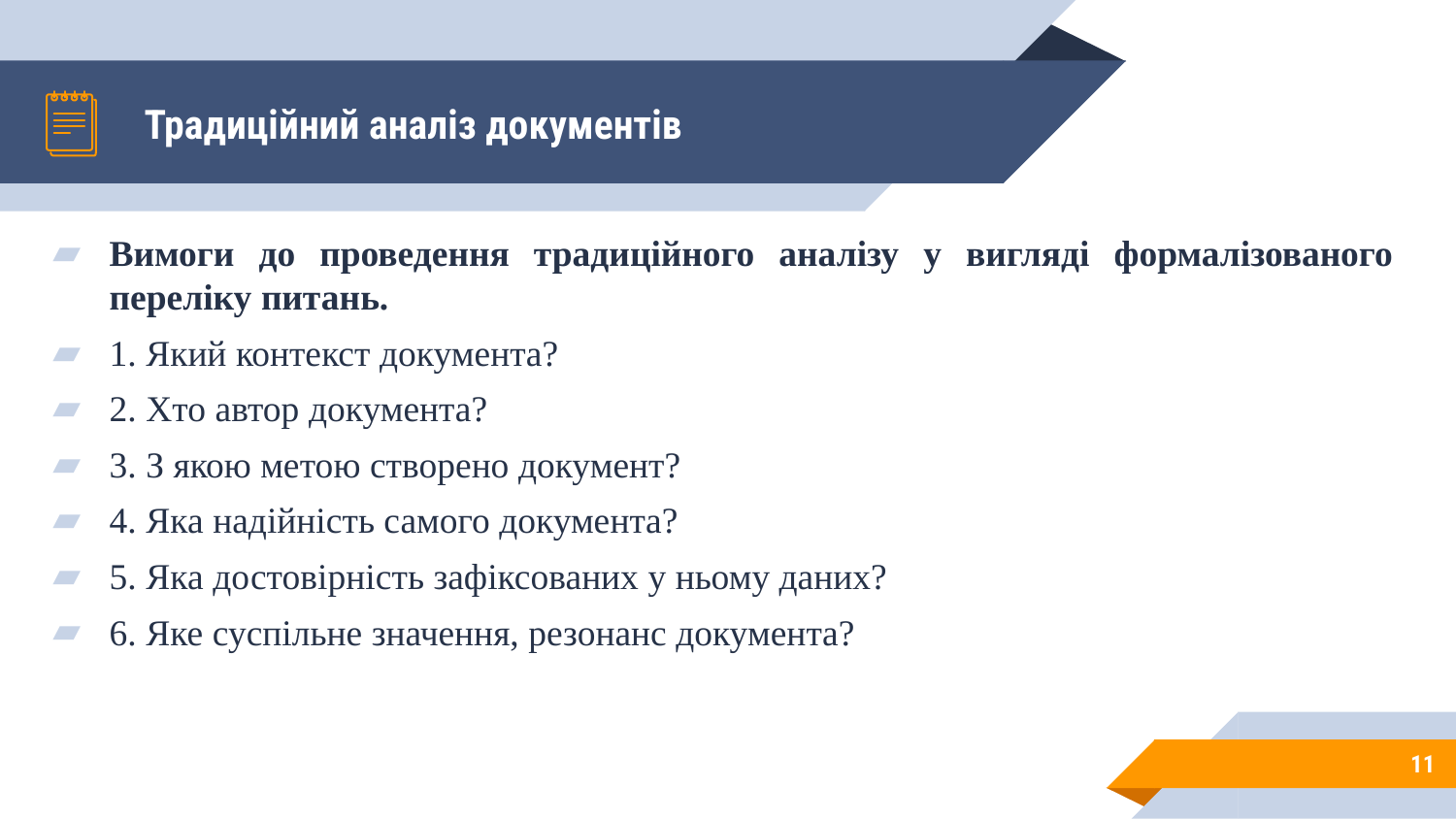

# Традиційний аналіз документів

Вимоги до проведення традиційного аналізу у вигляді формалізованого переліку питань.
1. Який контекст документа?
2. Хто автор документа?
3. З якою метою створено документ?
4. Яка надійність самого документа?
5. Яка достовірність зафіксованих у ньому даних?
6. Яке суспільне значення, резонанс документа?
11